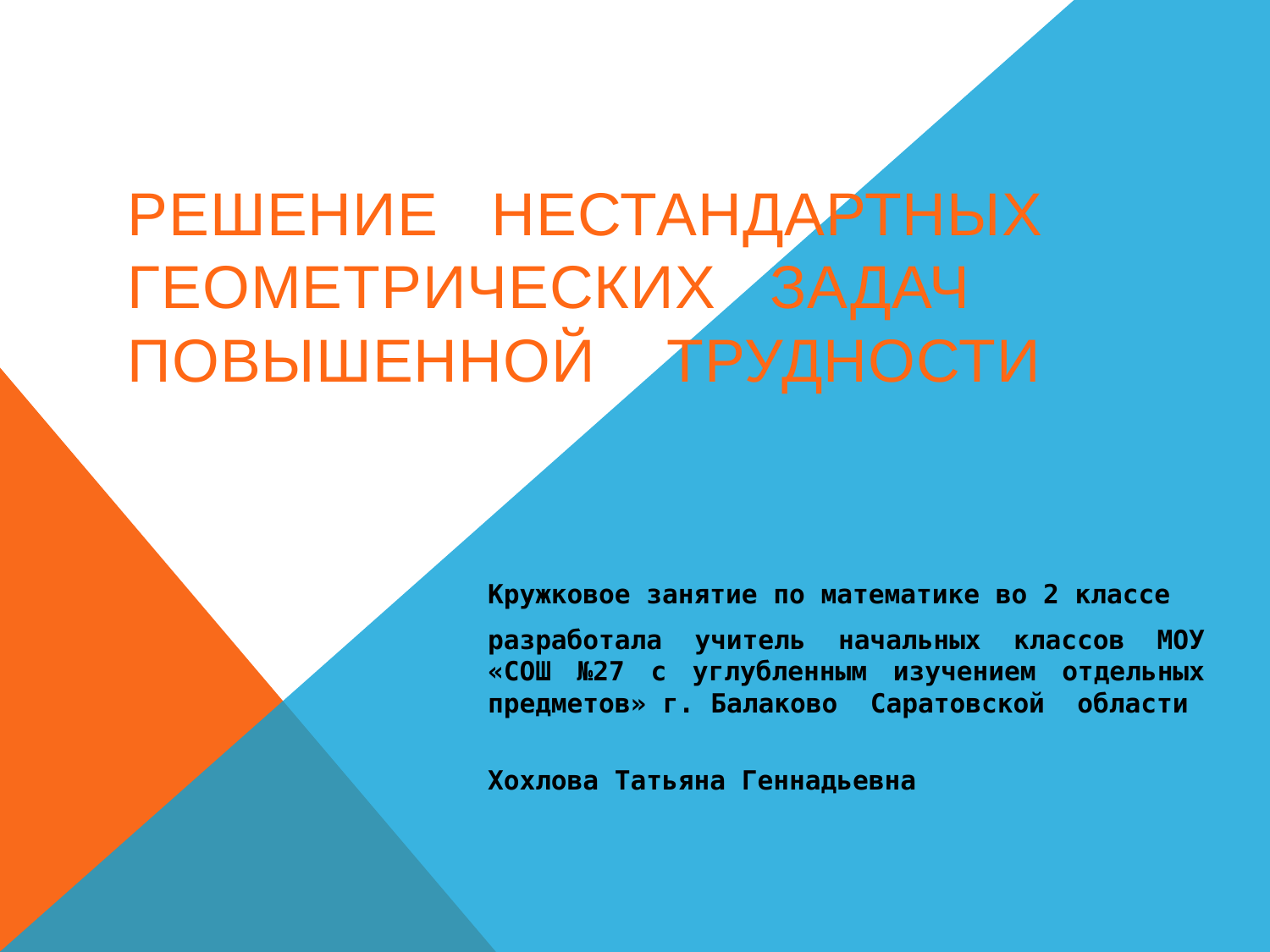

# Решение   нестандартных геометрических   задач повышенной    трудности
Кружковое занятие по математике во 2 классе
разработала учитель начальных классов МОУ «СОШ №27 с углубленным изучением отдельных предметов» г. Балаково  Саратовской  области
Хохлова Татьяна Геннадьевна